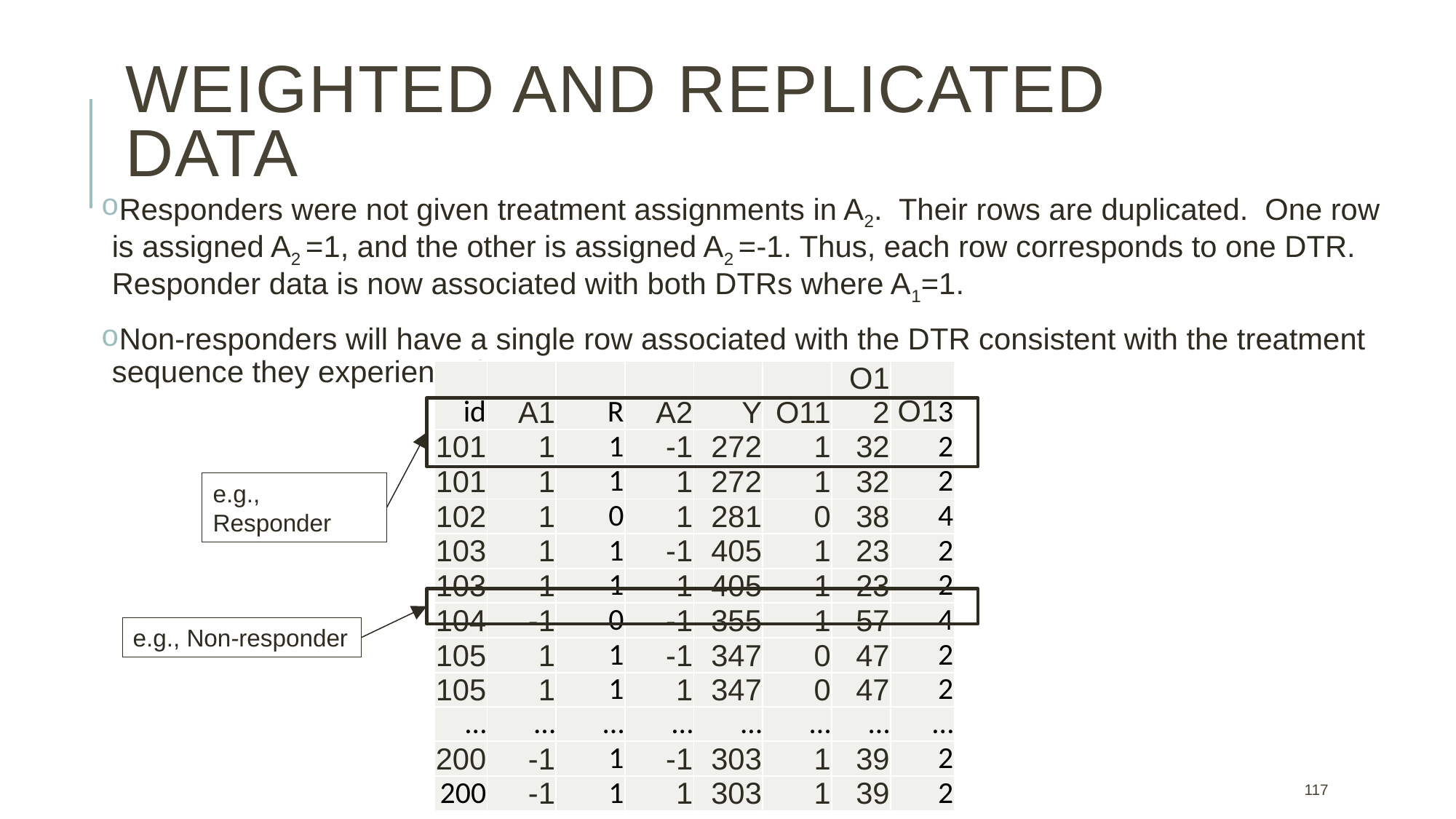

# Weighted and replicated Data
Responders were not given treatment assignments in A2.  Their rows are duplicated.  One row is assigned A2 =1, and the other is assigned A2 =-1. Thus, each row corresponds to one DTR.  Responder data is now associated with both DTRs where A1=1.
Non-responders will have a single row associated with the DTR consistent with the treatment sequence they experienced.
| id | A1 | R | A2 | Y | O11 | O12 | O13 |
| --- | --- | --- | --- | --- | --- | --- | --- |
| 101 | 1 | 1 | -1 | 272 | 1 | 32 | 2 |
| 101 | 1 | 1 | 1 | 272 | 1 | 32 | 2 |
| 102 | 1 | 0 | 1 | 281 | 0 | 38 | 4 |
| 103 | 1 | 1 | -1 | 405 | 1 | 23 | 2 |
| 103 | 1 | 1 | 1 | 405 | 1 | 23 | 2 |
| 104 | -1 | 0 | -1 | 355 | 1 | 57 | 4 |
| 105 | 1 | 1 | -1 | 347 | 0 | 47 | 2 |
| 105 | 1 | 1 | 1 | 347 | 0 | 47 | 2 |
| … | … | … | … | … | … | … | … |
| 200 | -1 | 1 | -1 | 303 | 1 | 39 | 2 |
| 200 | -1 | 1 | 1 | 303 | 1 | 39 | 2 |

e.g., Responder

e.g., Non-responder
117